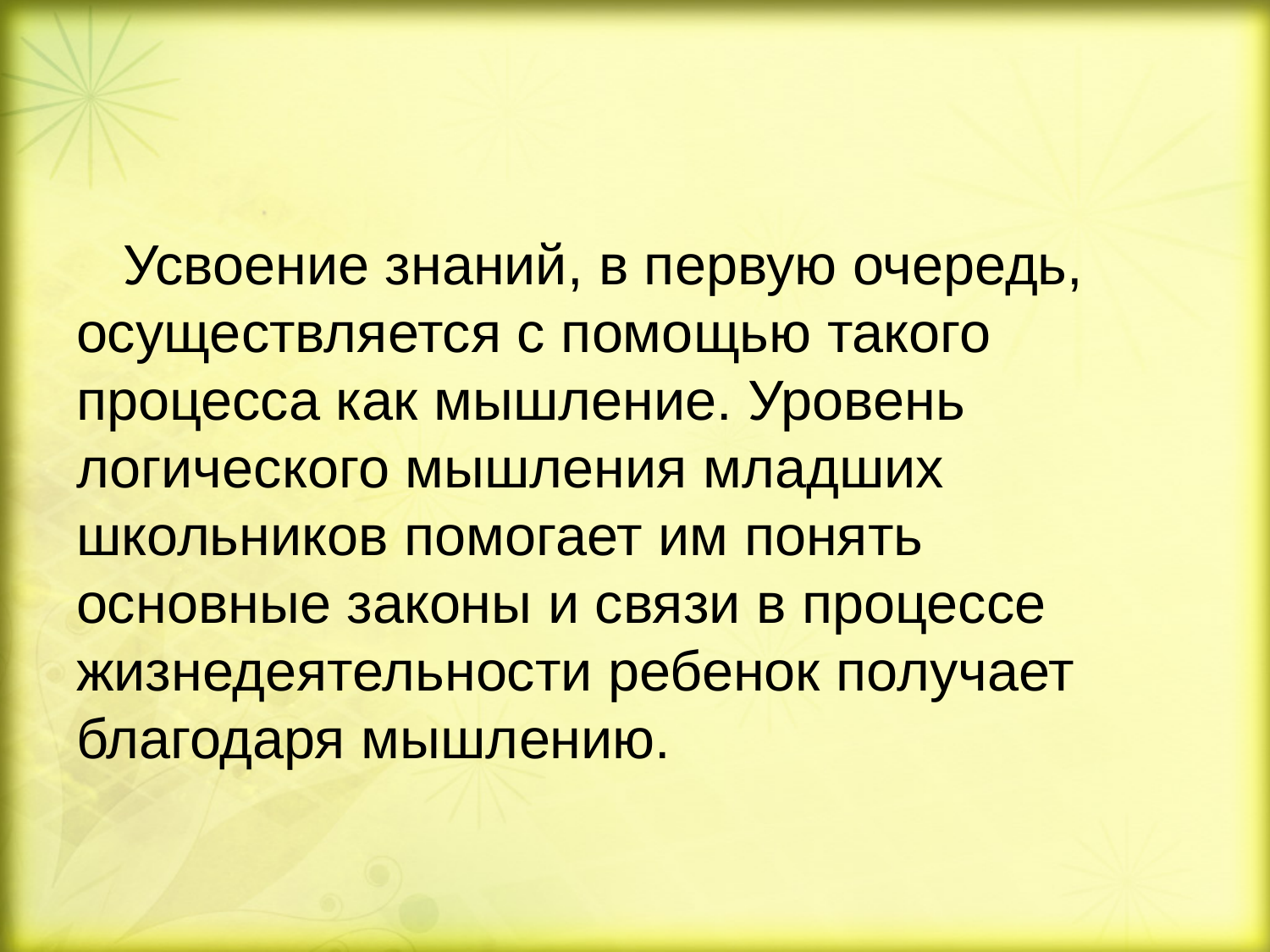

#
   Усвоение знаний, в первую очередь, осуществляется с помощью такого процесса как мышление. Уровень логического мышления младших школьников помогает им понять основные законы и связи в процессе жизнедеятельности ребенок получает благодаря мышлению.